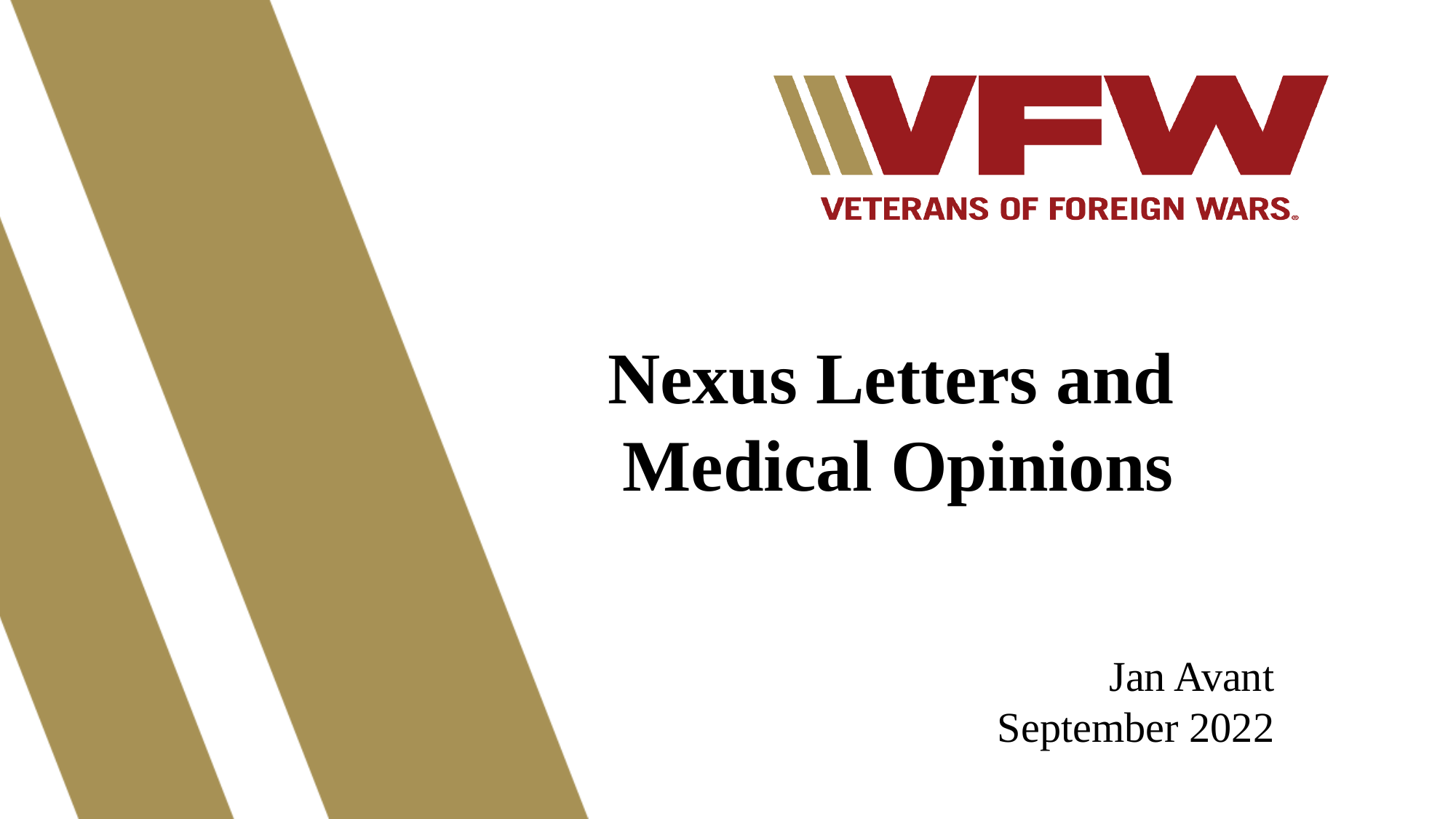

Nexus Letters and Medical Opinions
Jan Avant
September 2022